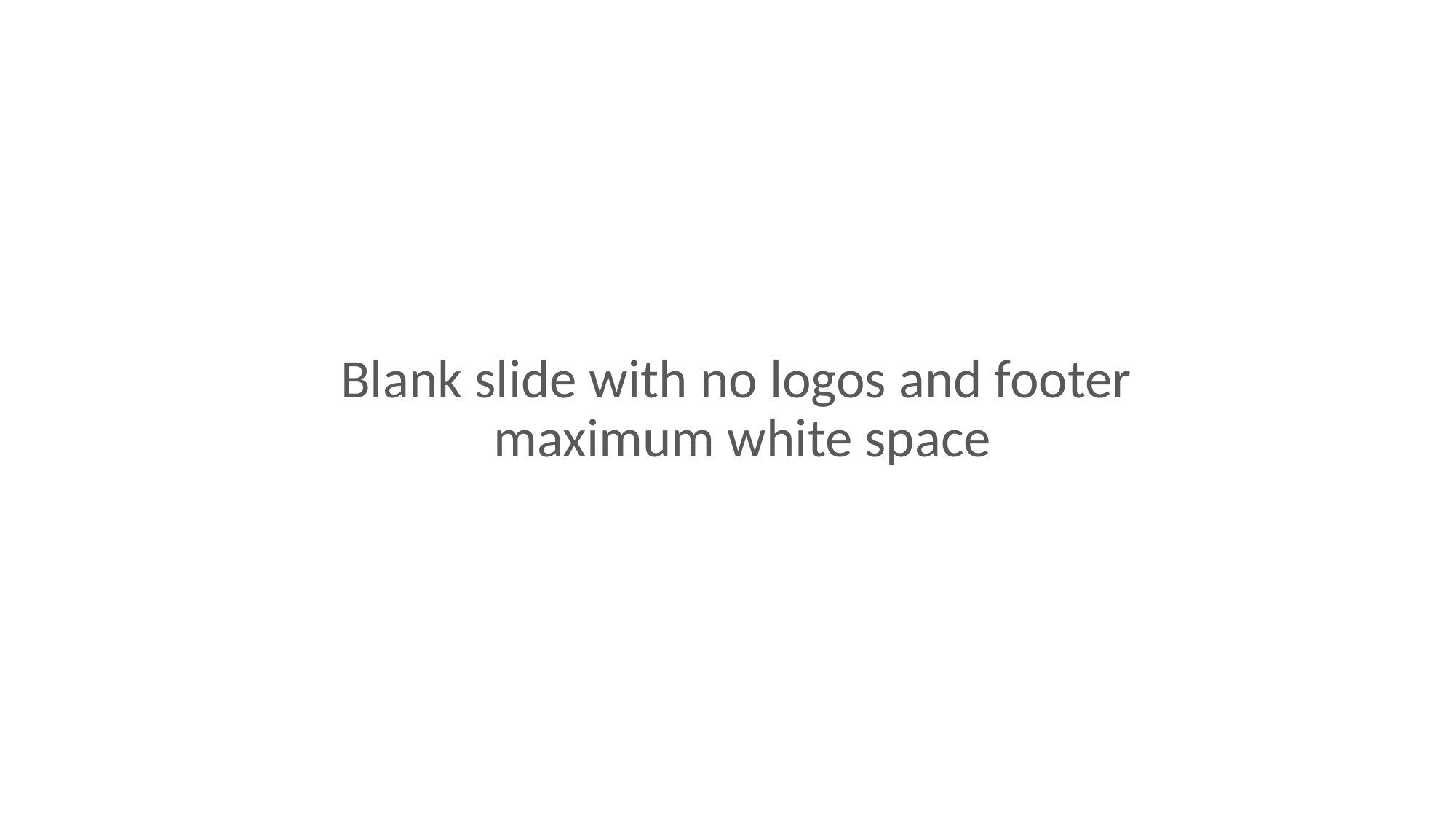

# Blank slide with no logos and footer maximum white space